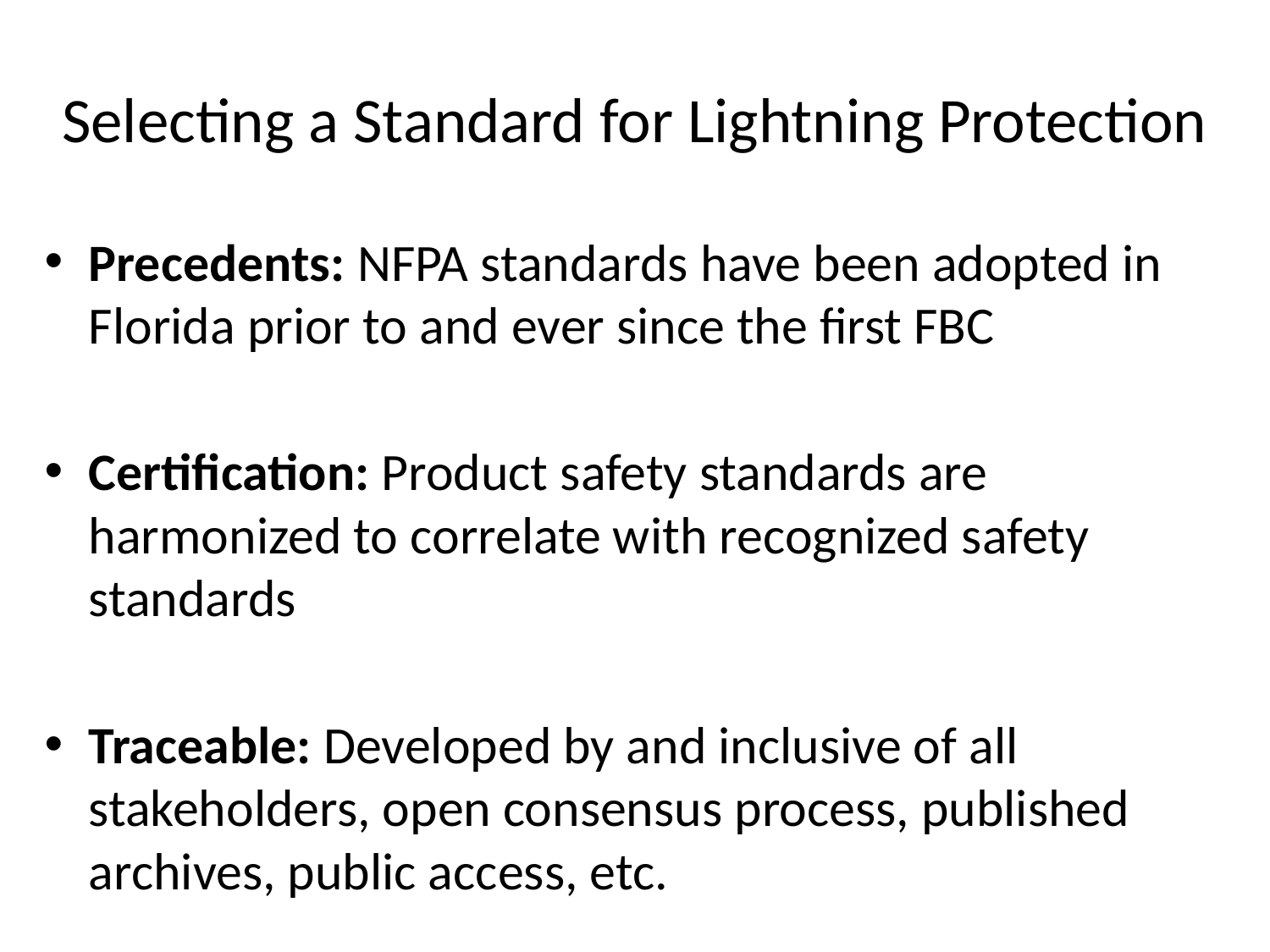

# Selecting a Standard for Lightning Protection
Precedents: NFPA standards have been adopted in Florida prior to and ever since the first FBC

Certification: Product safety standards are harmonized to correlate with recognized safety standards

Traceable: Developed by and inclusive of all stakeholders, open consensus process, published archives, public access, etc.